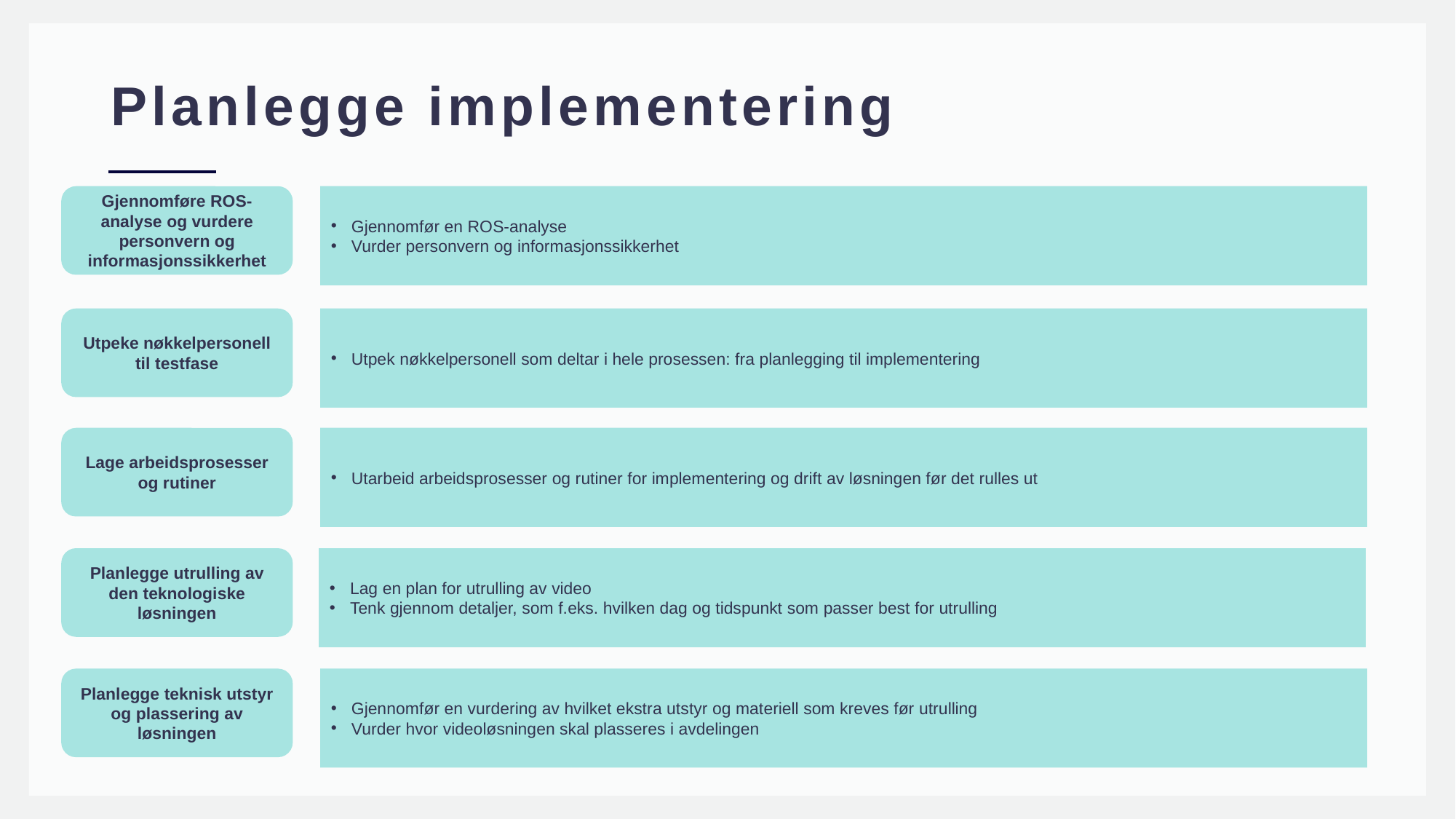

# Planlegge implementering
Gjennomføre ROS-analyse og vurdere personvern og informasjonssikkerhet
Gjennomfør en ROS-analyse
Vurder personvern og informasjonssikkerhet
Utpeke nøkkelpersonell til testfase
Utpek nøkkelpersonell som deltar i hele prosessen: fra planlegging til implementering
Lage arbeidsprosesser og rutiner
Utarbeid arbeidsprosesser og rutiner for implementering og drift av løsningen før det rulles ut
Planlegge utrulling av den teknologiske løsningen
Lag en plan for utrulling av video
Tenk gjennom detaljer, som f.eks. hvilken dag og tidspunkt som passer best for utrulling
Planlegge teknisk utstyr og plassering av løsningen
Gjennomfør en vurdering av hvilket ekstra utstyr og materiell som kreves før utrulling
Vurder hvor videoløsningen skal plasseres i avdelingen